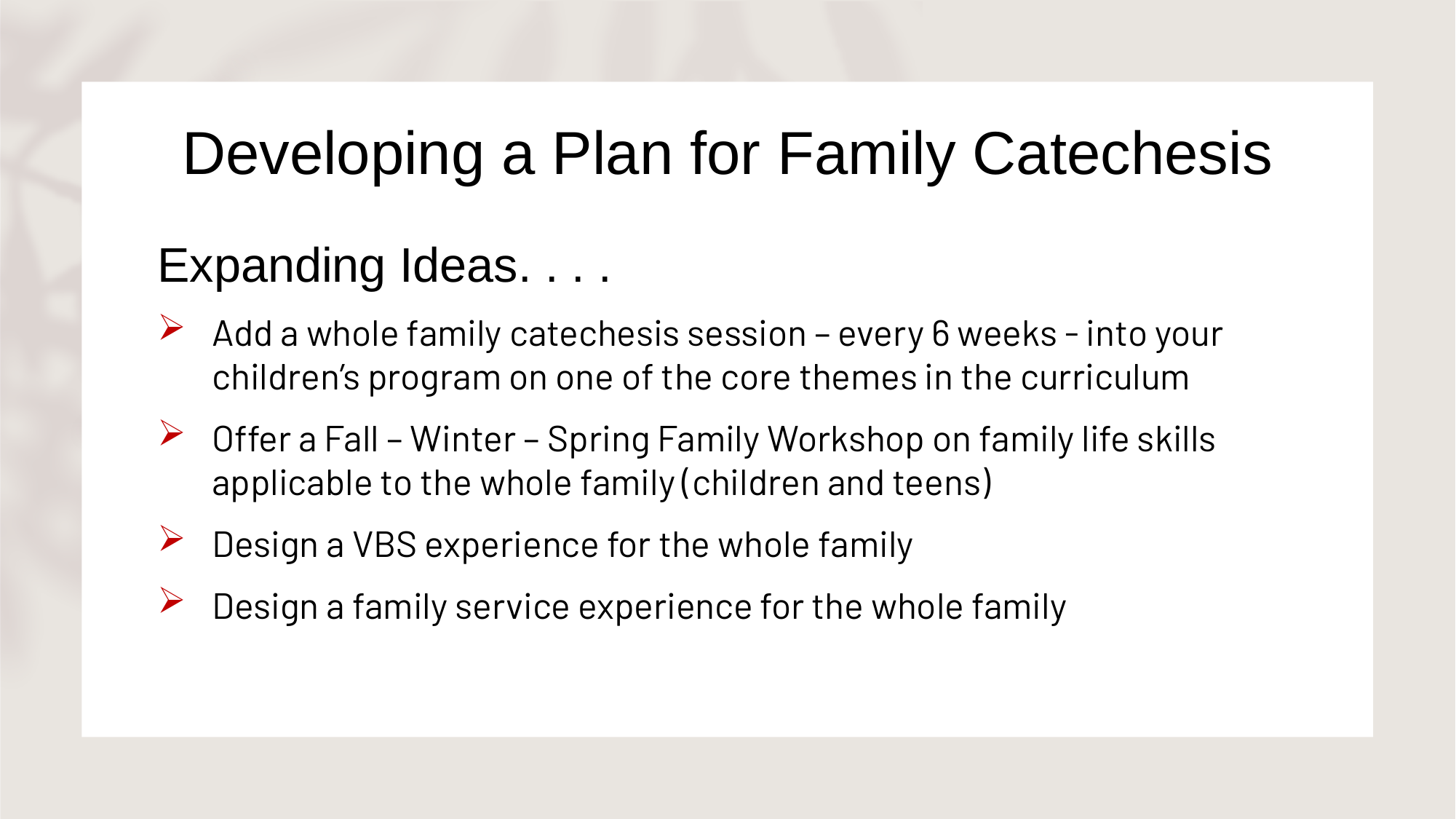

# Developing a Plan for Family Catechesis
Expanding Ideas. . . .
Add a whole family catechesis session – every 6 weeks - into your children’s program on one of the core themes in the curriculum
Offer a Fall – Winter – Spring Family Workshop on family life skills applicable to the whole family (children and teens)
Design a VBS experience for the whole family
Design a family service experience for the whole family